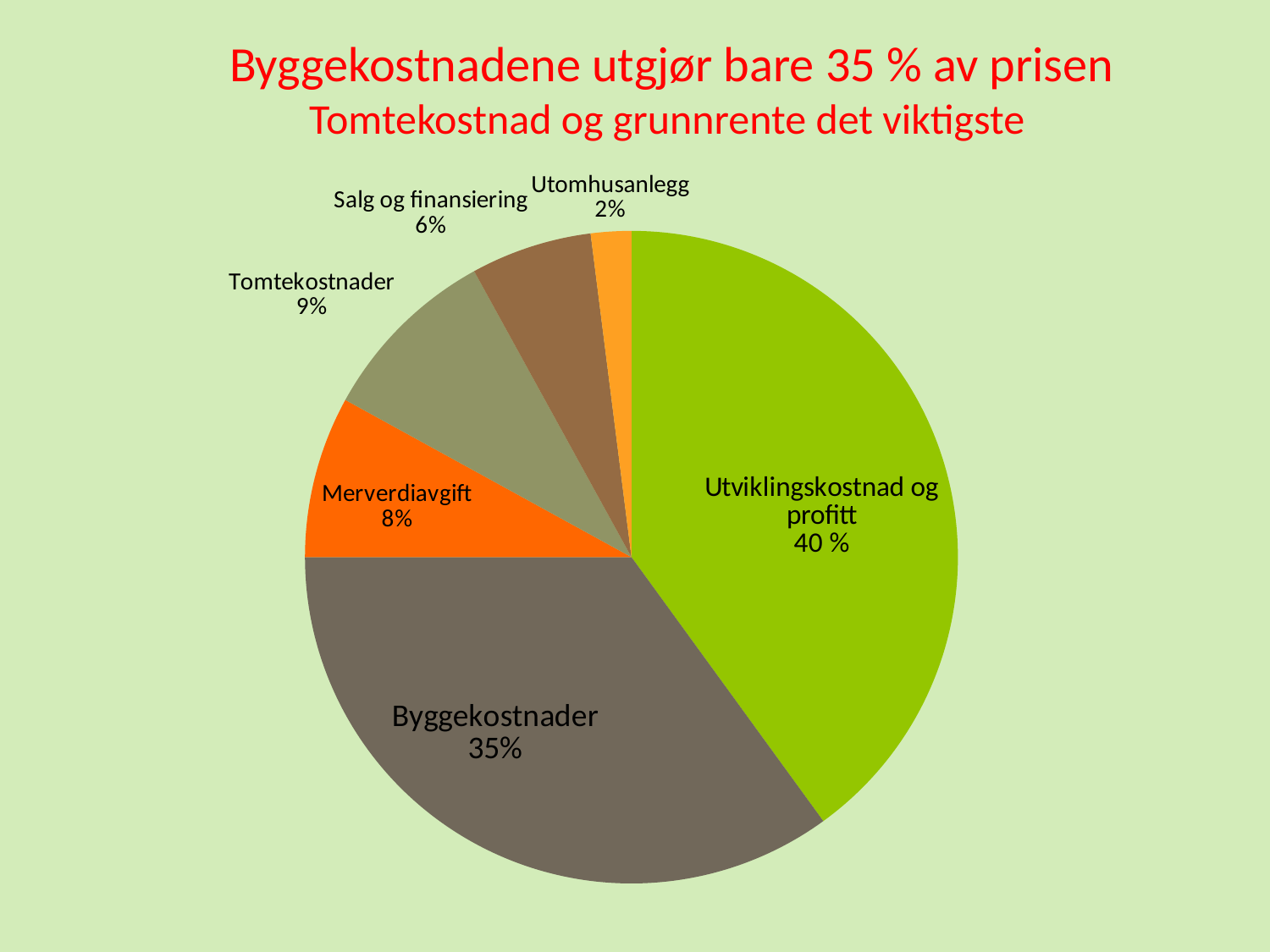

Byggekostnadene utgjør bare 35 % av prisen
Tomtekostnad og grunnrente det viktigste

### Chart

| Category |  |
|---|---|
| Utviklingskostnader og profitt | 40.0 |
| Byggekostnader | 35.0 |
| Merverdiavgift | 8.0 |
| Tomtekostnader | 9.0 |
| Salg og finansiering | 6.0 |
| Utomhusanlegg | 2.0 |